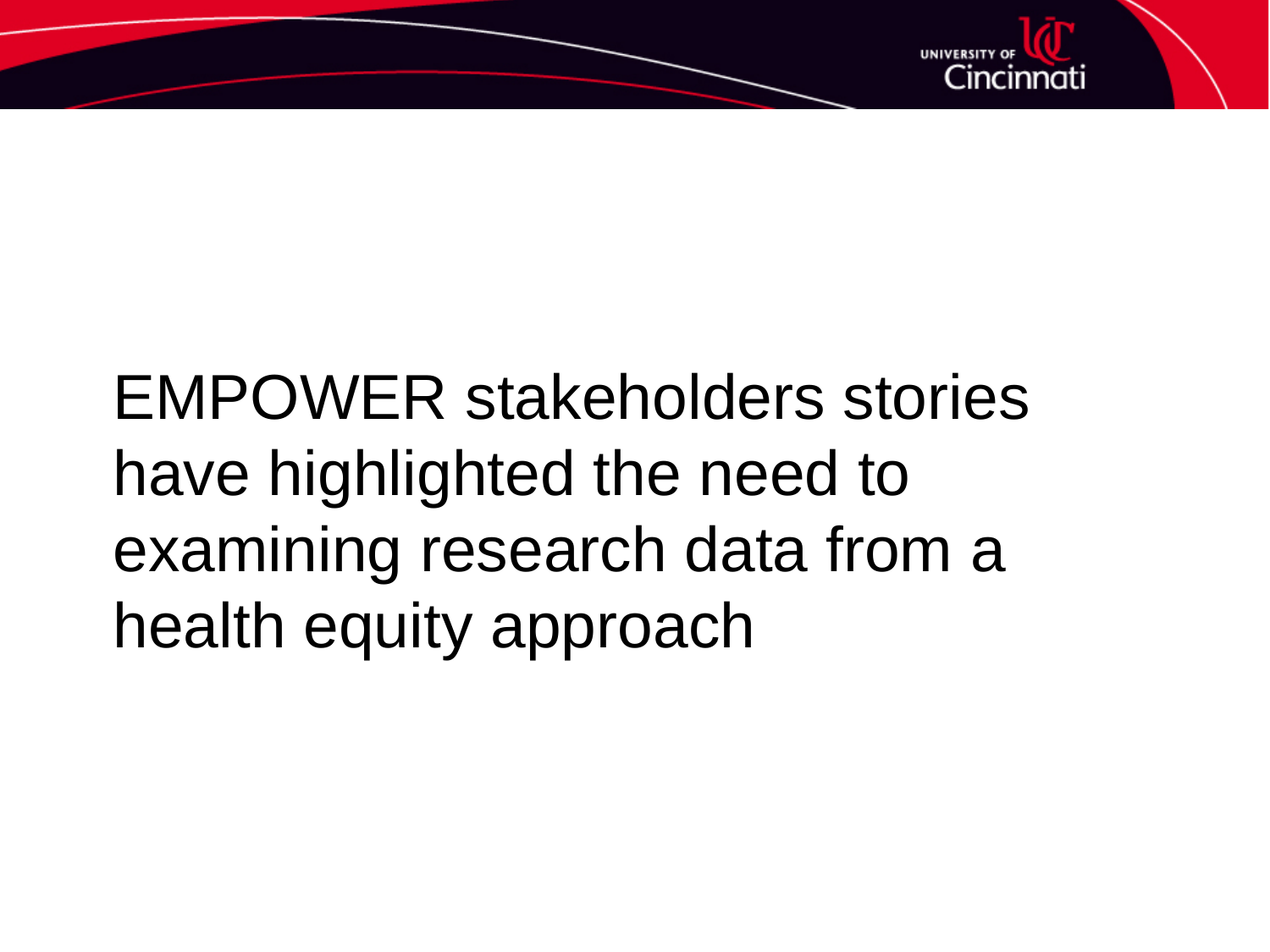

EMPOWER stakeholders stories have highlighted the need to examining research data from a health equity approach